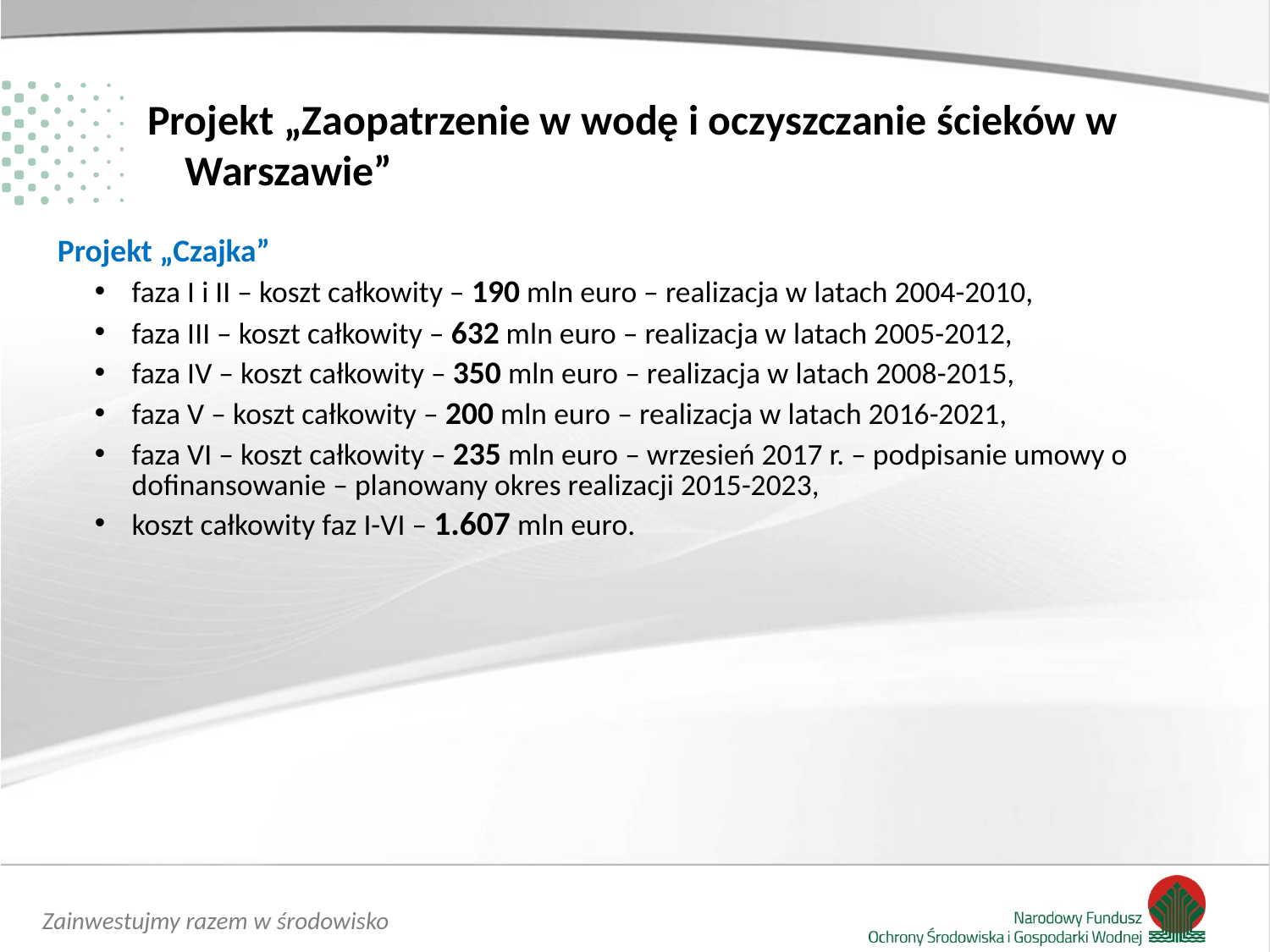

Projekt „Zaopatrzenie w wodę i oczyszczanie ścieków w Warszawie”
Projekt „Czajka”
faza I i II – koszt całkowity – 190 mln euro – realizacja w latach 2004-2010,
faza III – koszt całkowity – 632 mln euro – realizacja w latach 2005-2012,
faza IV – koszt całkowity – 350 mln euro – realizacja w latach 2008-2015,
faza V – koszt całkowity – 200 mln euro – realizacja w latach 2016-2021,
faza VI – koszt całkowity – 235 mln euro – wrzesień 2017 r. – podpisanie umowy o dofinansowanie – planowany okres realizacji 2015-2023,
koszt całkowity faz I-VI – 1.607 mln euro.